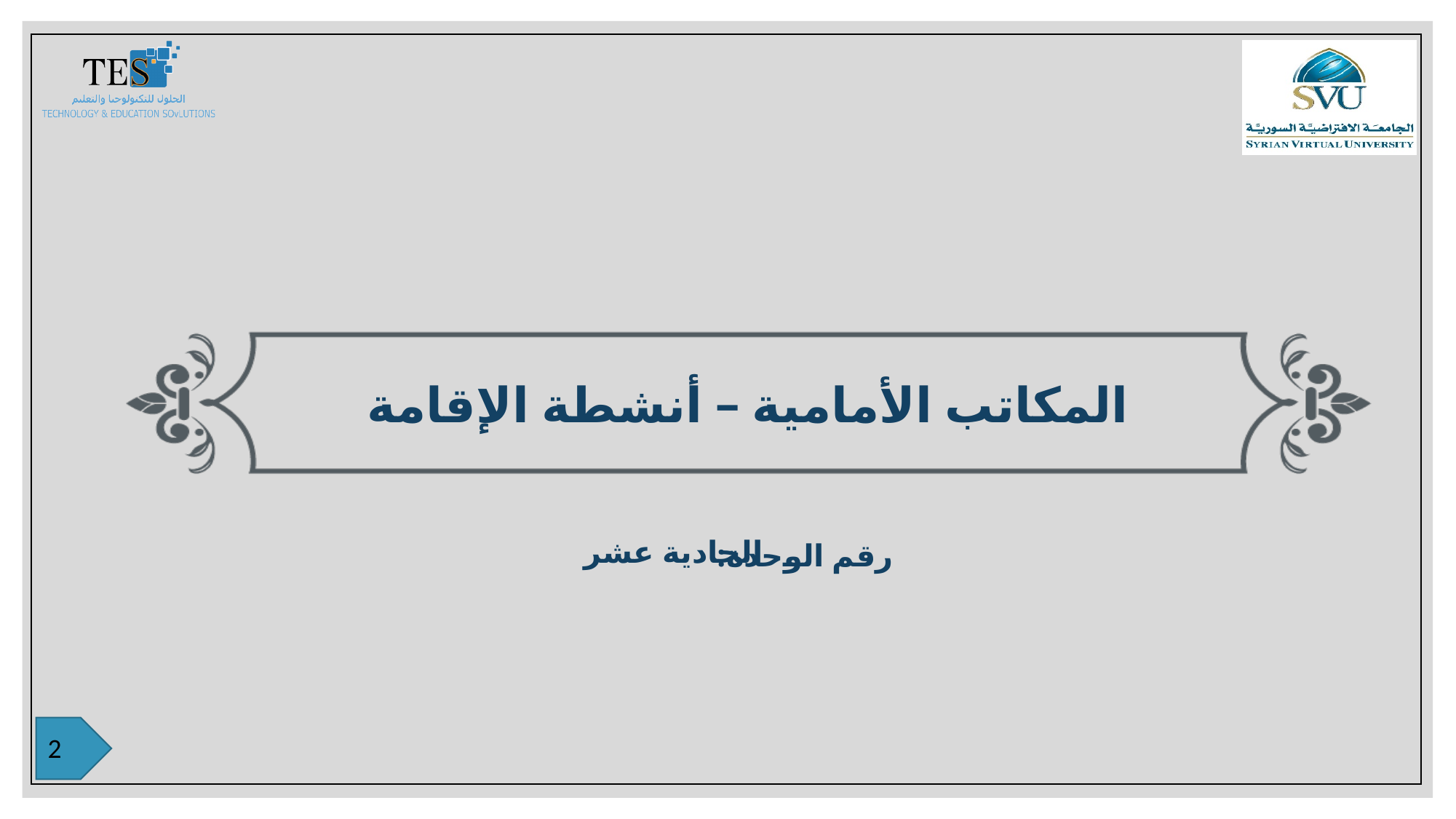

المكاتب الأمامية – أنشطة الإقامة
الحادية عشر